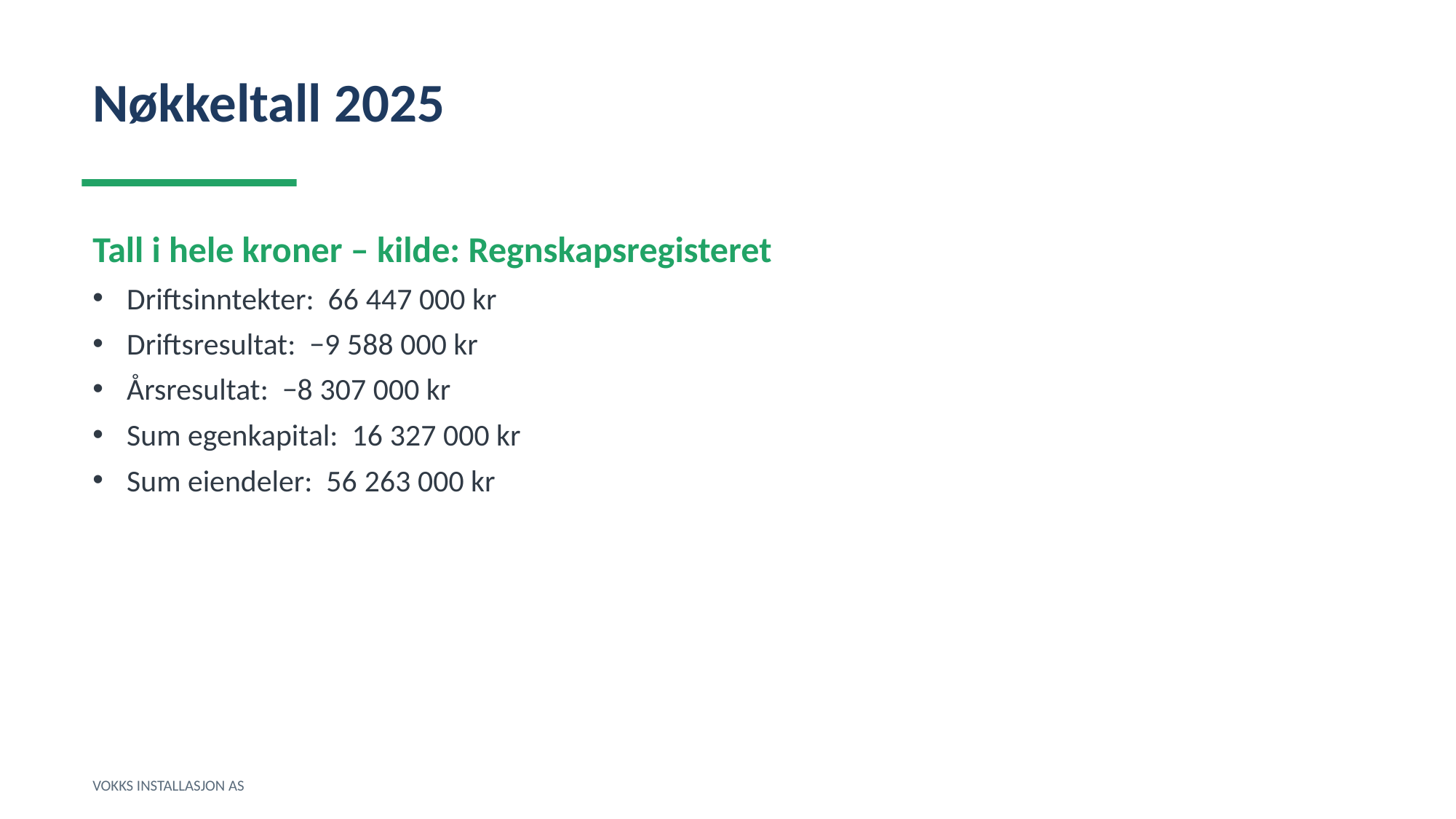

Nøkkeltall 2025

Tall i hele kroner – kilde: Regnskapsregisteret
Driftsinntekter:  66 447 000 kr
Driftsresultat:  −9 588 000 kr
Årsresultat:  −8 307 000 kr
Sum egenkapital:  16 327 000 kr
Sum eiendeler:  56 263 000 kr
VOKKS INSTALLASJON AS